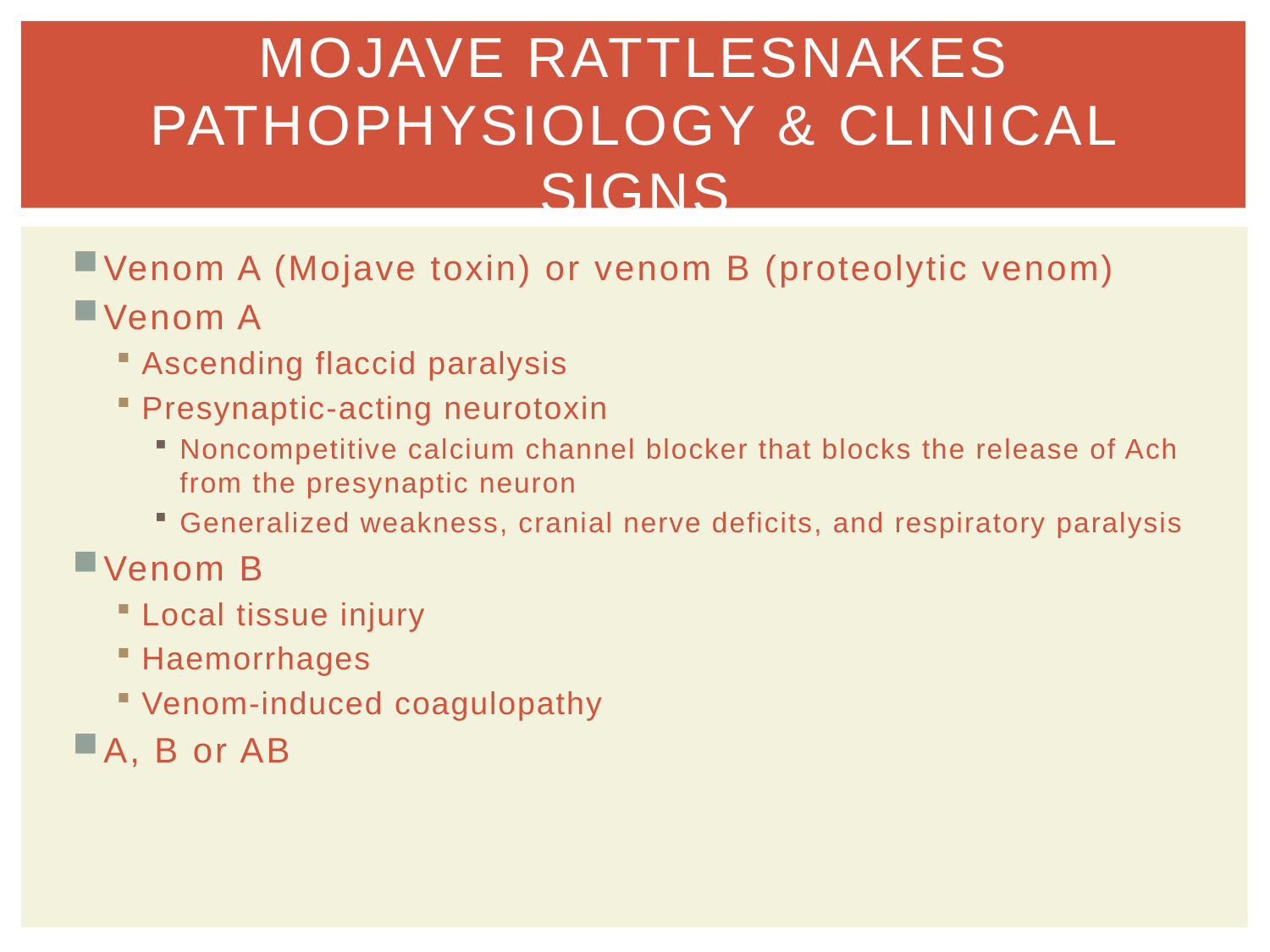

# MOJAVE RATTLESNAKES PATHOPHYSIOLOGY & CLINICAL SIGNS
Venom A (Mojave toxin) or venom B (proteolytic venom)
Venom A
Ascending flaccid paralysis
Presynaptic-acting neurotoxin
Noncompetitive calcium channel blocker that blocks the release of Ach from the presynaptic neuron
Generalized weakness, cranial nerve deficits, and respiratory paralysis
Venom B
Local tissue injury
Haemorrhages
Venom-induced coagulopathy
A, B or AB